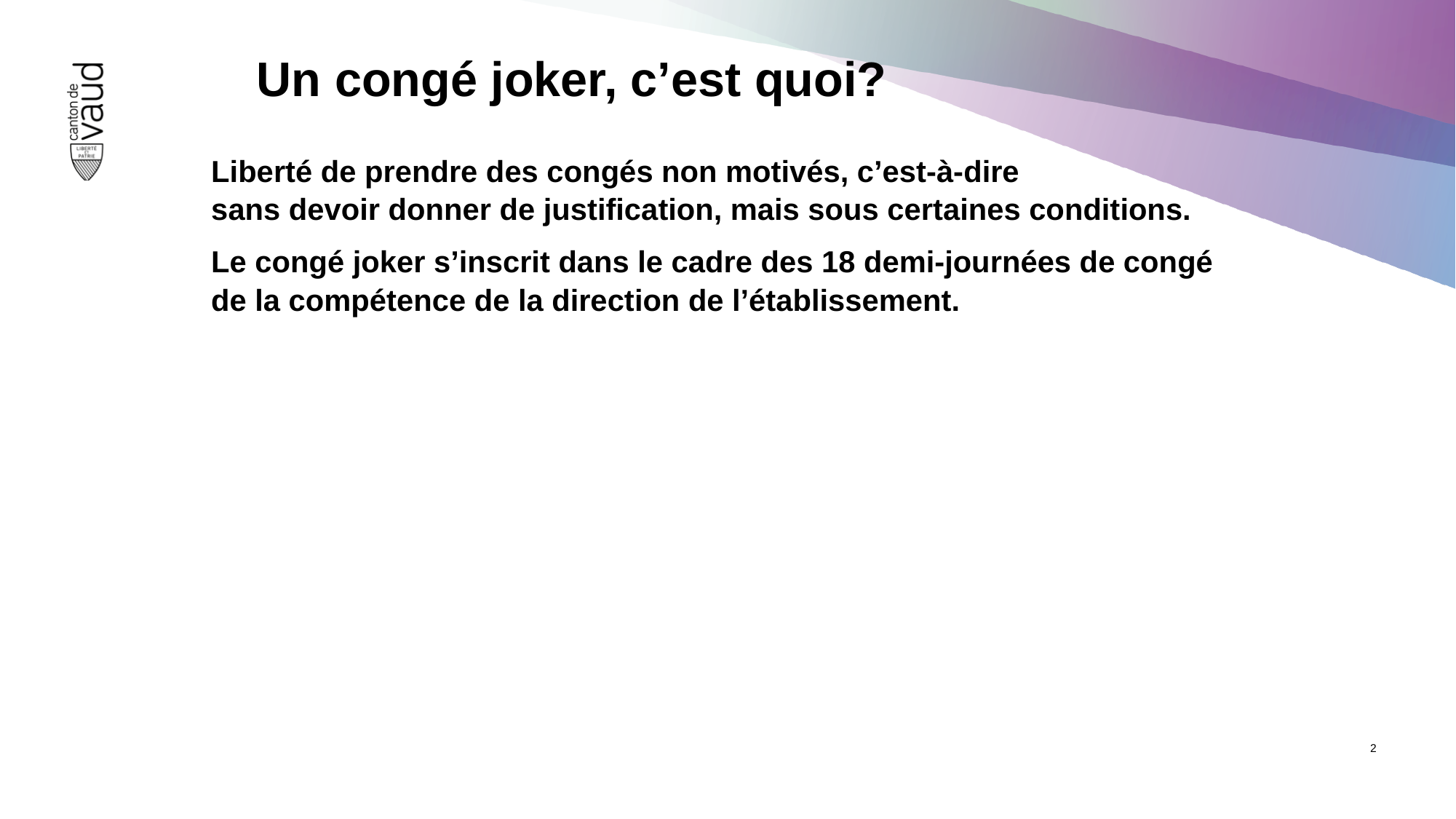

# Un congé joker, c’est quoi?
Liberté de prendre des congés non motivés, c’est-à-dire
sans devoir donner de justification, mais sous certaines conditions.
Le congé joker s’inscrit dans le cadre des 18 demi-journées de congé
de la compétence de la direction de l’établissement.
2